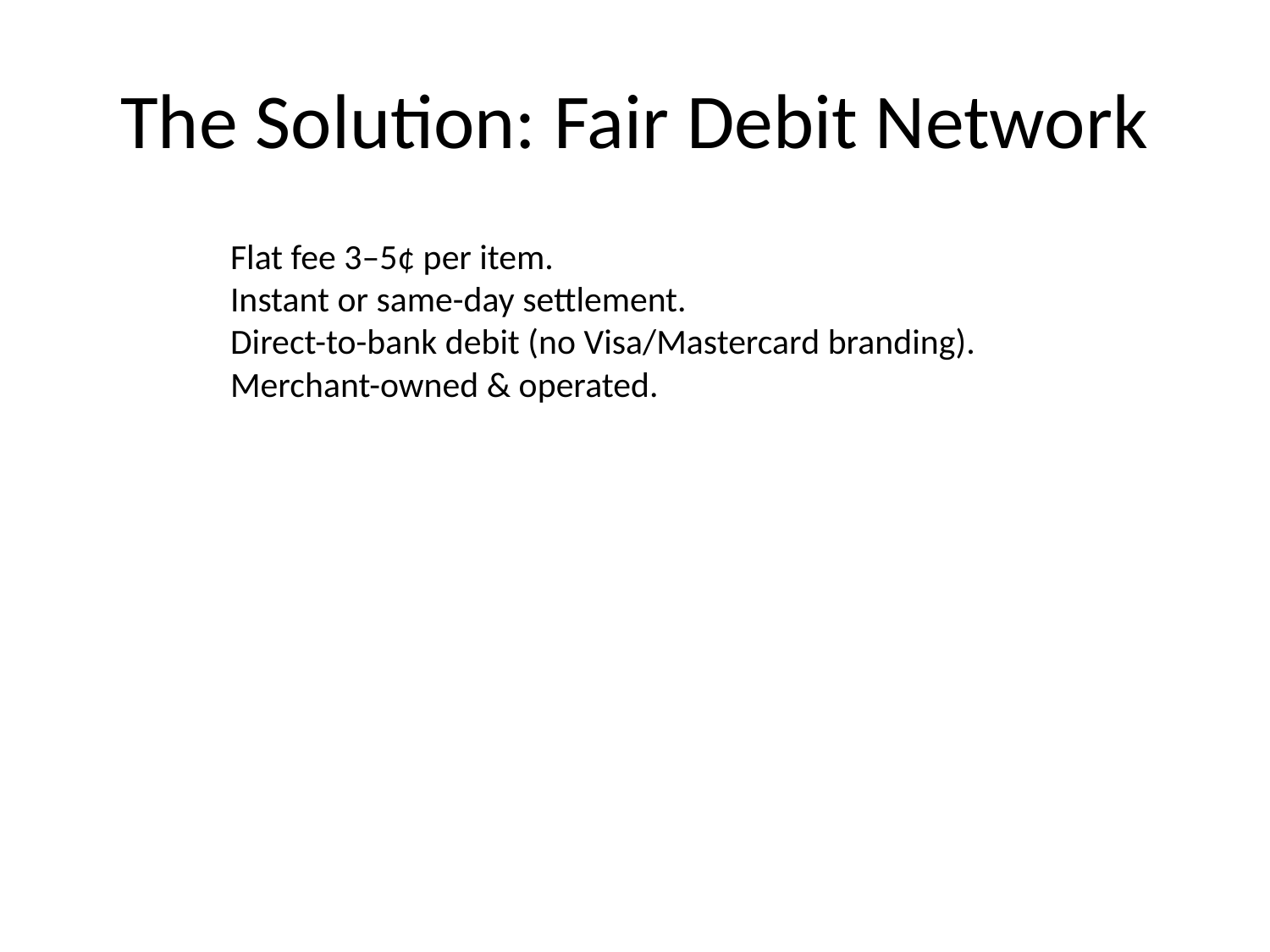

# The Solution: Fair Debit Network

Flat fee 3–5¢ per item.
Instant or same-day settlement.
Direct-to-bank debit (no Visa/Mastercard branding).
Merchant-owned & operated.